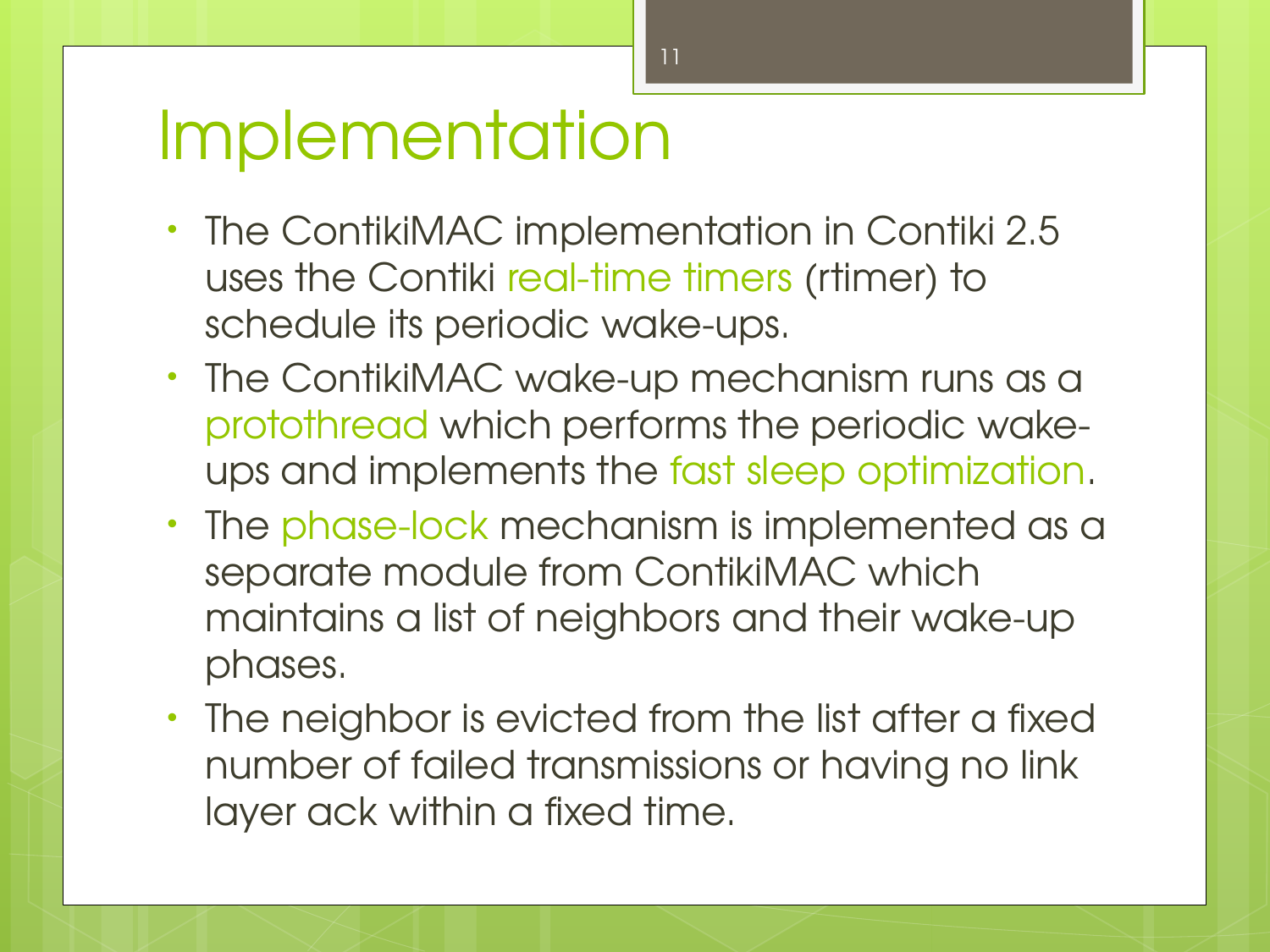

11
# Implementation
The ContikiMAC implementation in Contiki 2.5 uses the Contiki real-time timers (rtimer) to schedule its periodic wake-ups.
The ContikiMAC wake-up mechanism runs as a protothread which performs the periodic wake-ups and implements the fast sleep optimization.
The phase-lock mechanism is implemented as a separate module from ContikiMAC which maintains a list of neighbors and their wake-up phases.
The neighbor is evicted from the list after a fixed number of failed transmissions or having no link layer ack within a fixed time.